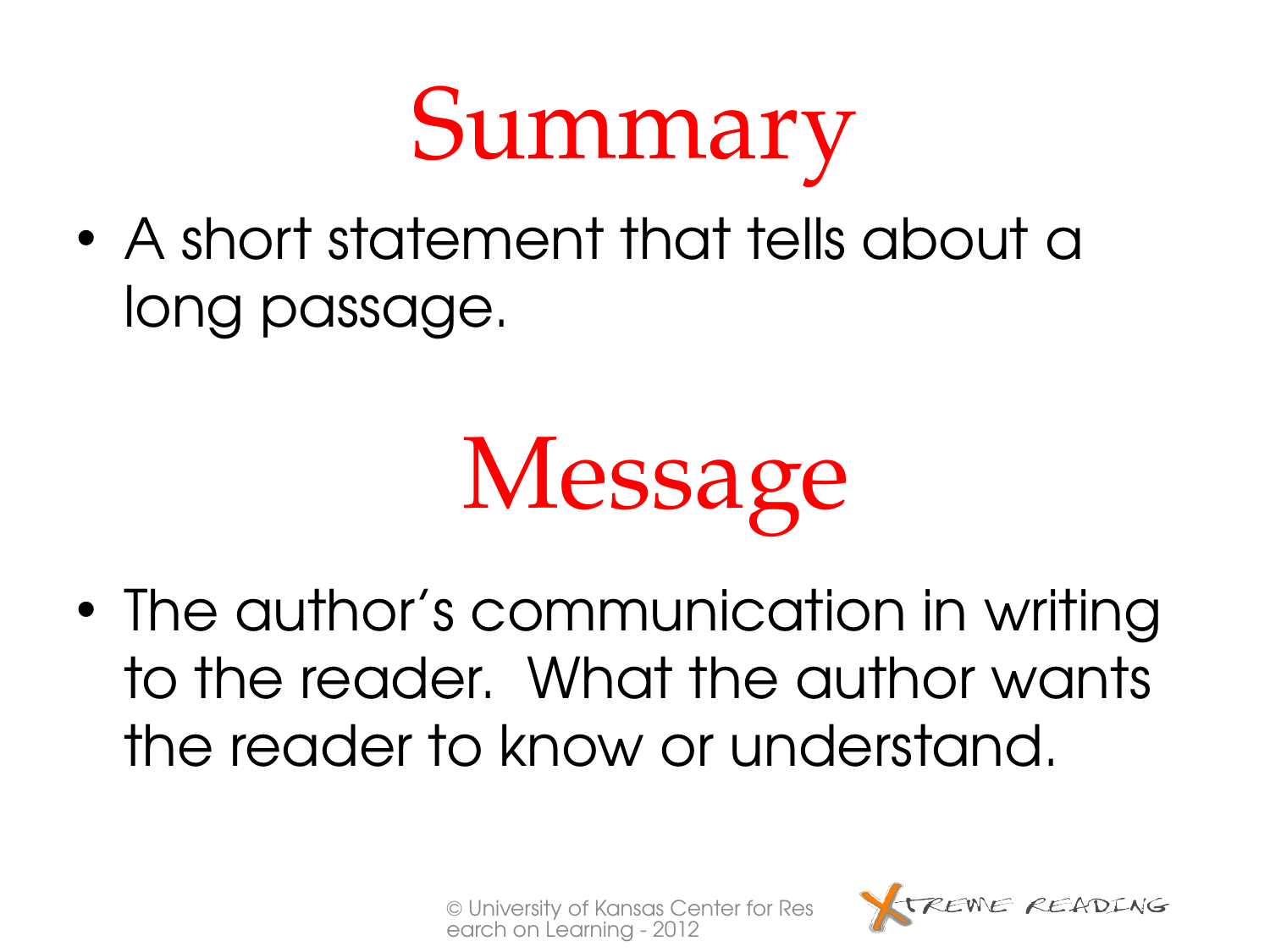

# Summary
A short statement that tells about a long passage.
Message
The author’s communication in writing to the reader.  What the author wants the reader to know or understand.
© University of Kansas Center for Research on Learning - 2012